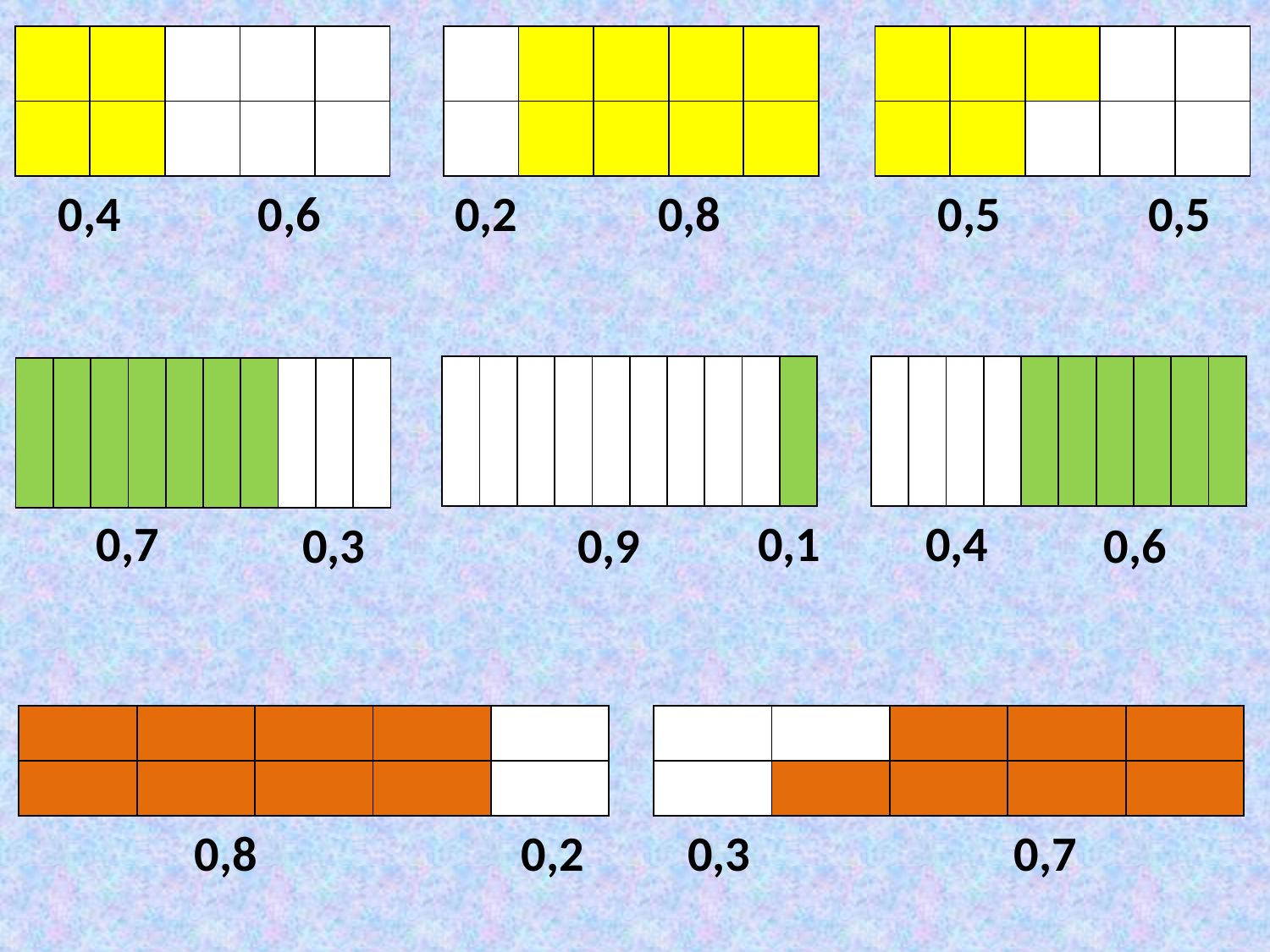

|  |  |  |  |  |
| --- | --- | --- | --- | --- |
|  |  |  |  |  |
|  |  |  |  |  |
| --- | --- | --- | --- | --- |
|  |  |  |  |  |
|  |  |  |  |  |
| --- | --- | --- | --- | --- |
|  |  |  |  |  |
0,4
0,6
0,2
0,8
0,5
0,5
|  |  |  |  |  |  |  |  |  |  |
| --- | --- | --- | --- | --- | --- | --- | --- | --- | --- |
|  |  |  |  |  |  |  |  |  |  |
| --- | --- | --- | --- | --- | --- | --- | --- | --- | --- |
|  |  |  |  |  |  |  |  |  |  |
| --- | --- | --- | --- | --- | --- | --- | --- | --- | --- |
0,7
0,1
0,4
0,3
0,9
0,6
|  |  |  |  |  |
| --- | --- | --- | --- | --- |
|  |  |  |  |  |
|  |  |  |  |  |
| --- | --- | --- | --- | --- |
|  |  |  |  |  |
0,2
0,3
0,8
0,7